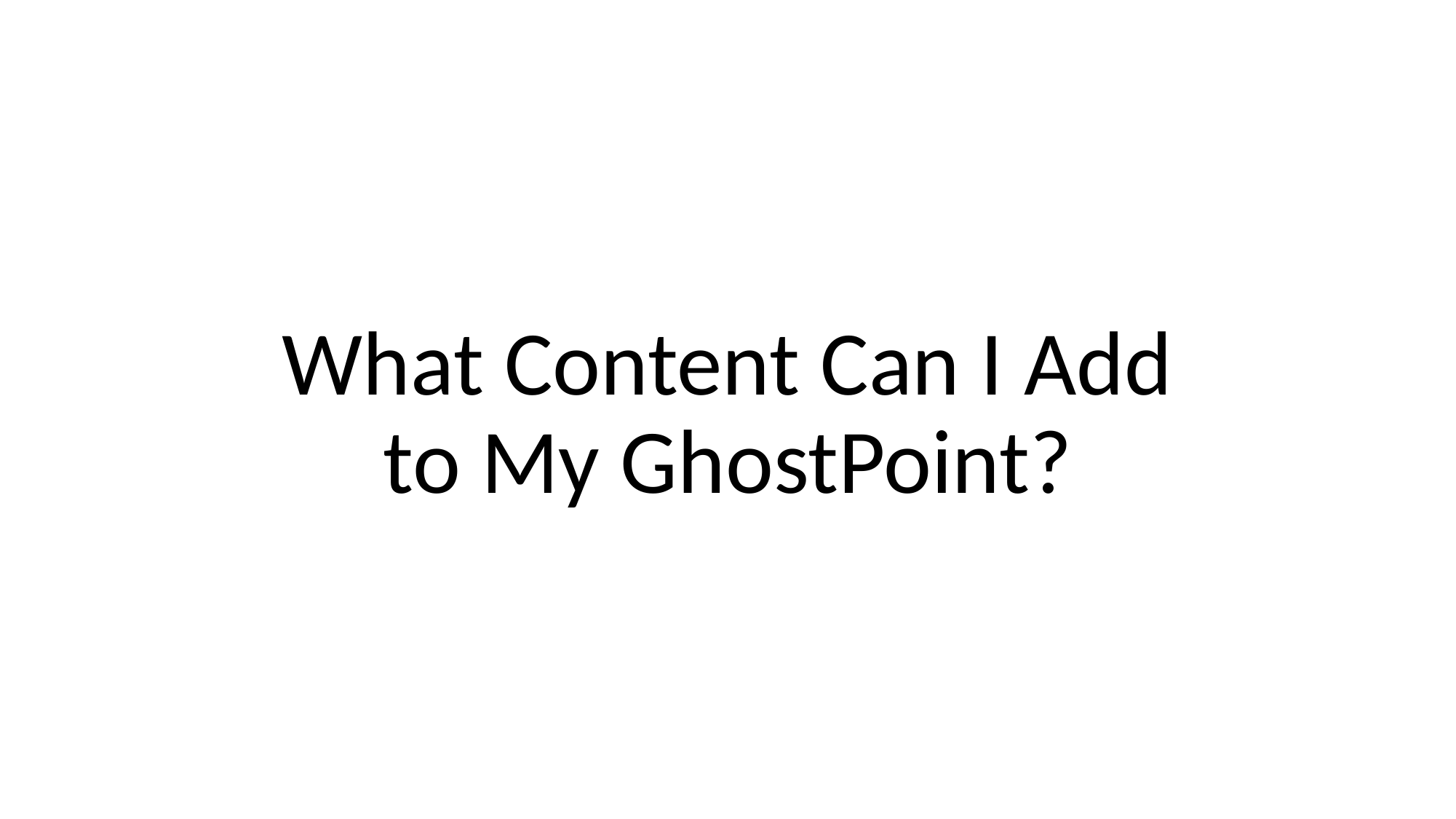

What Content Can I Add
to My GhostPoint?